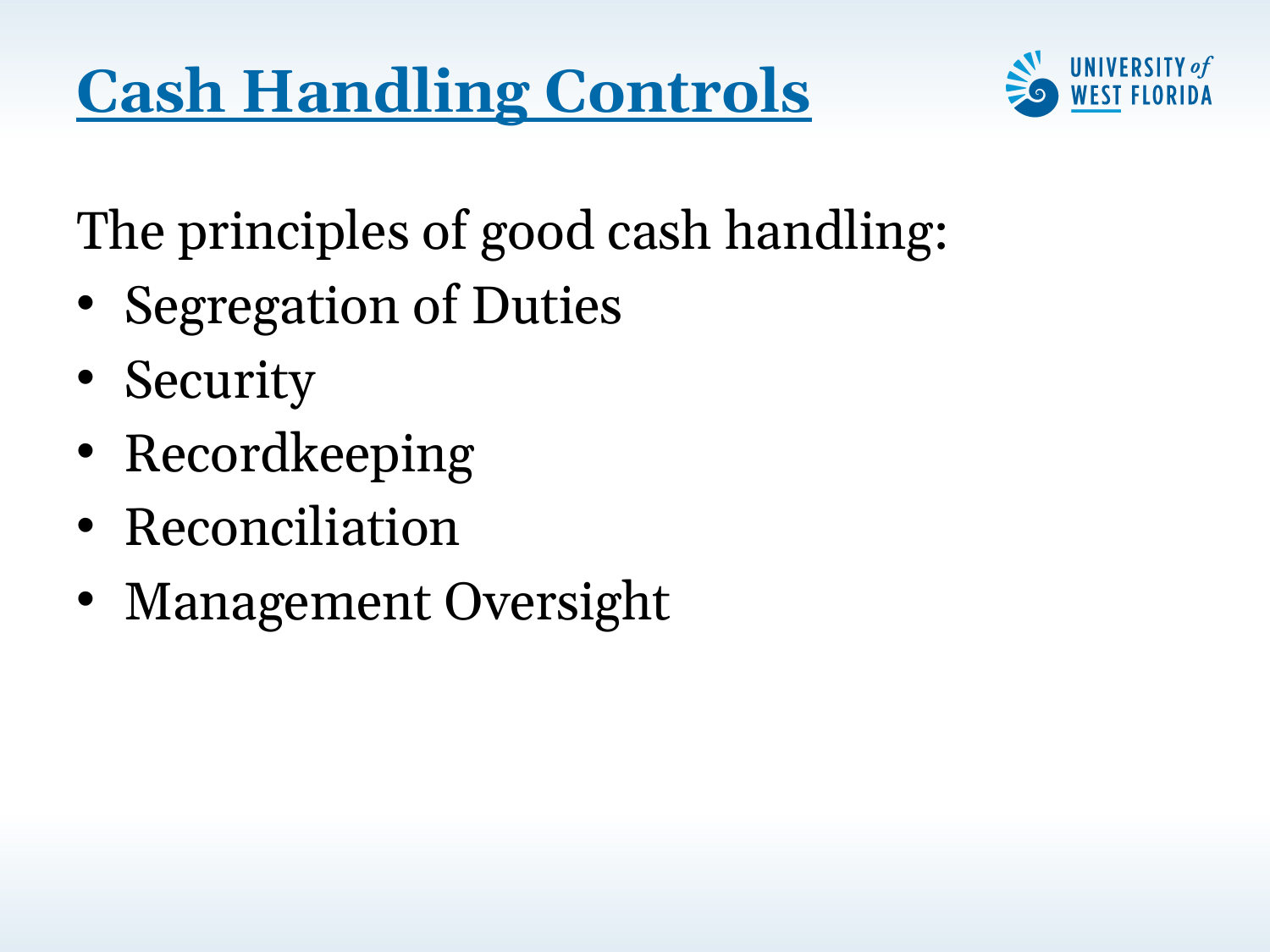

# Cash Handling Controls
The principles of good cash handling:
Segregation of Duties
Security
Recordkeeping
Reconciliation
Management Oversight